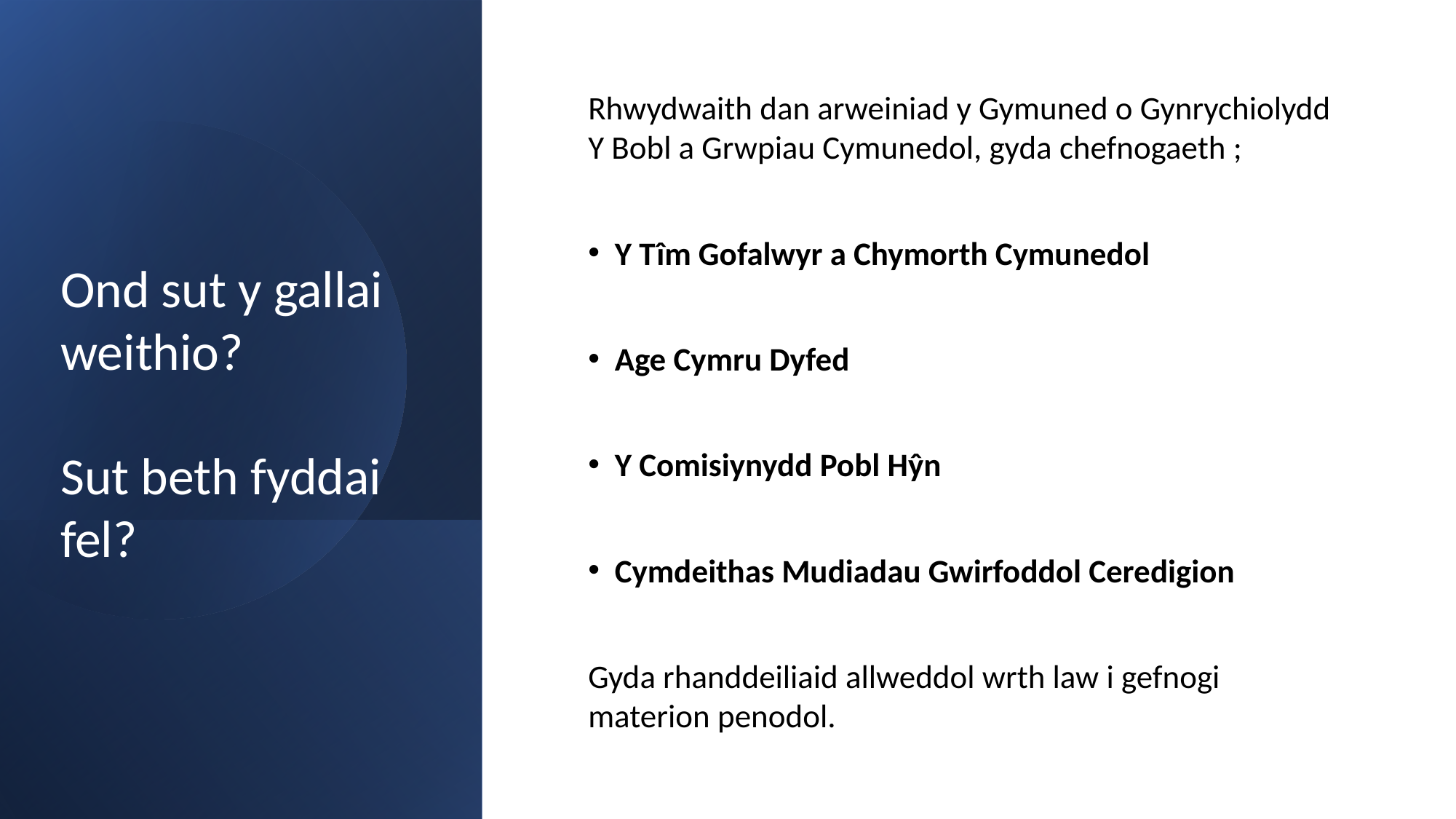

Rhwydwaith dan arweiniad y Gymuned o Gynrychiolydd Y Bobl a Grwpiau Cymunedol, gyda chefnogaeth ;

Y Tîm Gofalwyr a Chymorth Cymunedol

Age Cymru Dyfed

Y Comisiynydd Pobl Hŷn

Cymdeithas Mudiadau Gwirfoddol Ceredigion

Gyda rhanddeiliaid allweddol wrth law i gefnogi materion penodol.

# Ond sut y gallai weithio? Sut beth fyddai fel?